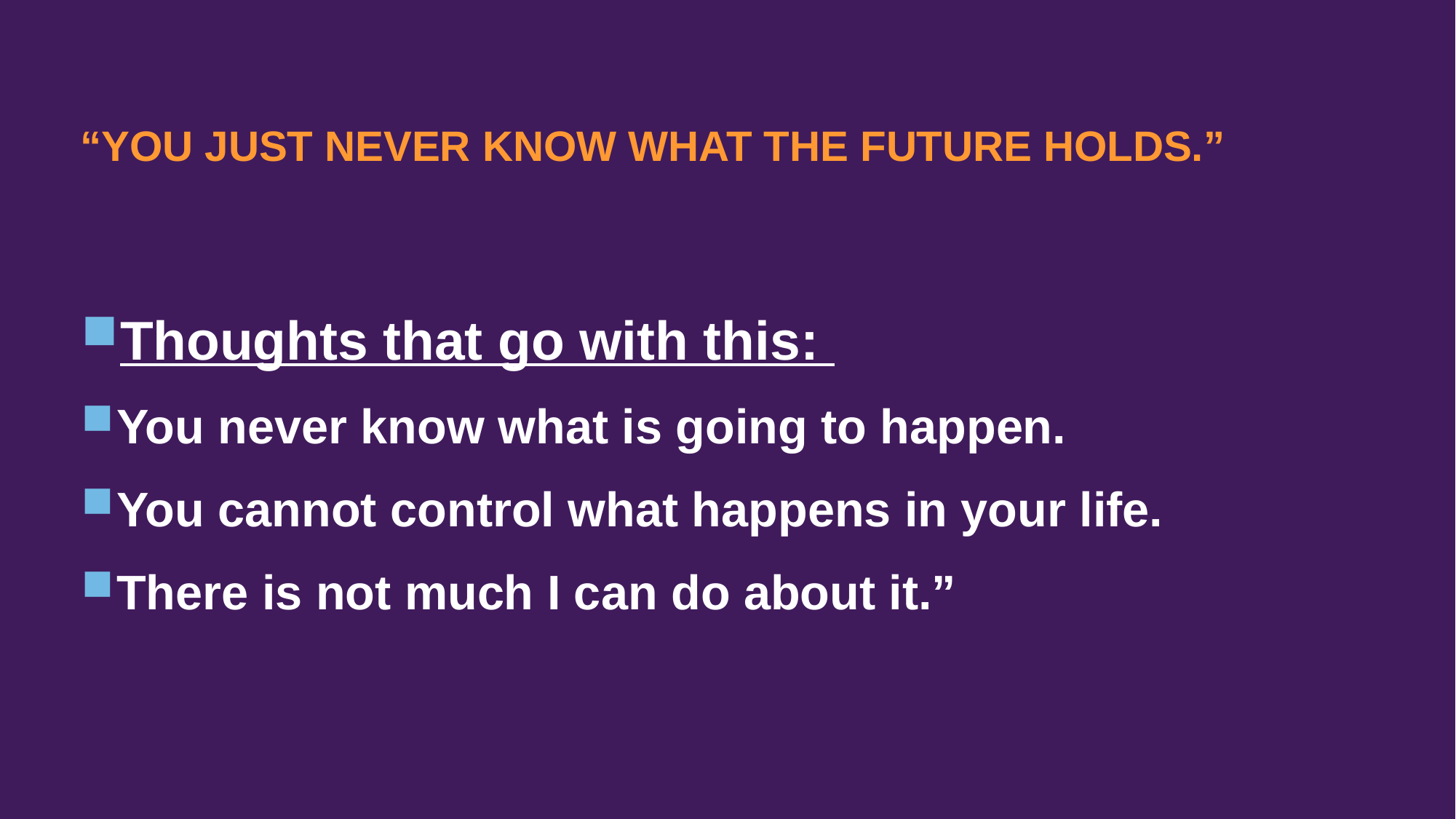

# “You just never know what the future holds.”
Thoughts that go with this:
You never know what is going to happen.
You cannot control what happens in your life.
There is not much I can do about it.”